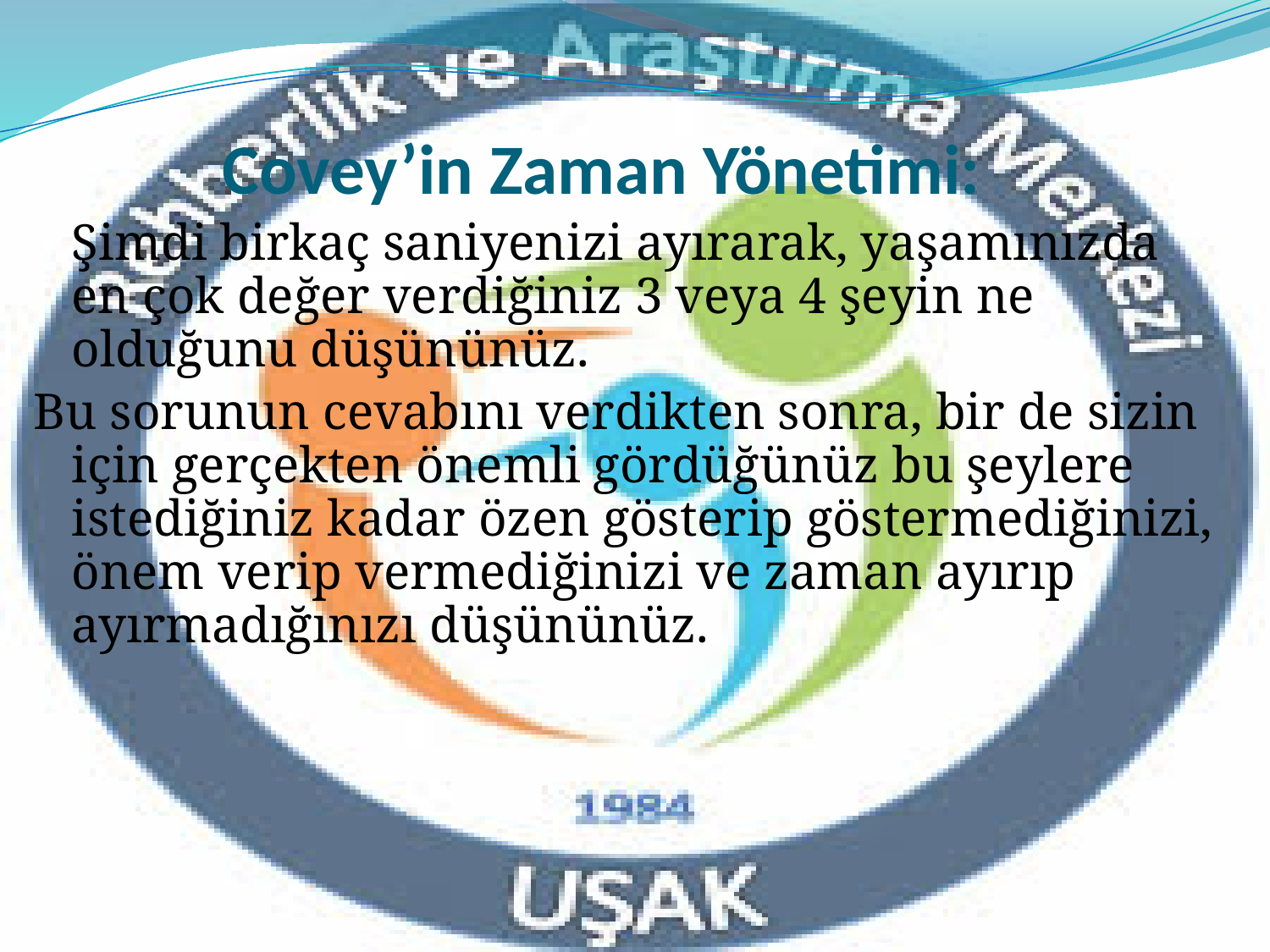

# Covey’in Zaman Yönetimi:
	Şimdi birkaç saniyenizi ayırarak, yaşamınızda en çok değer verdiğiniz 3 veya 4 şeyin ne olduğunu düşününüz.
Bu sorunun cevabını verdikten sonra, bir de sizin için gerçekten önemli gördüğünüz bu şeylere istediğiniz kadar özen gösterip göstermediğinizi, önem verip vermediğinizi ve zaman ayırıp ayırmadığınızı düşününüz.